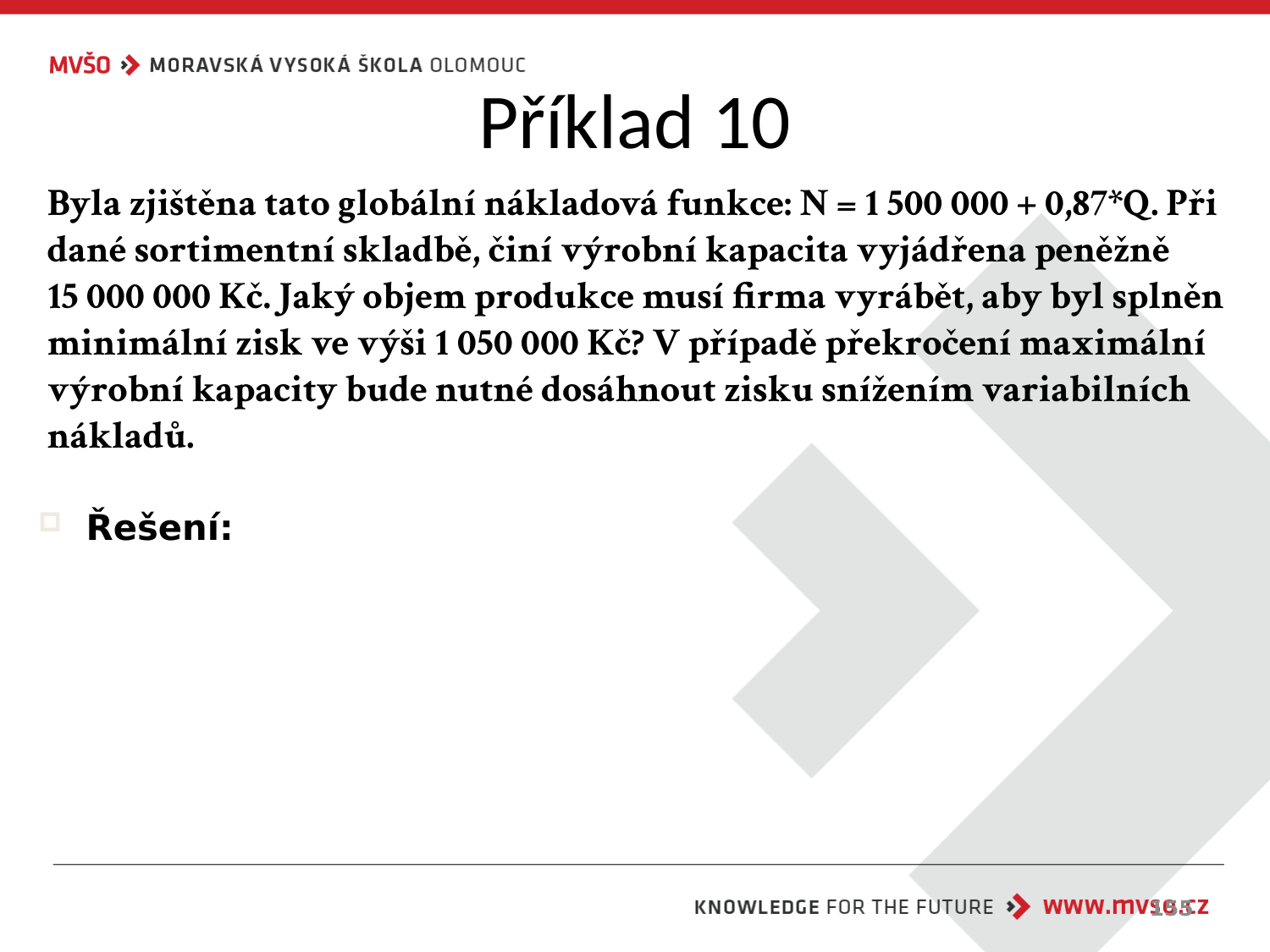

# Příklad 10
Byla zjištěna tato globální nákladová funkce: N = 1 500 000 + 0,87*Q. Při dané sortimentní skladbě, činí výrobní kapacita vyjádřena peněžně 15 000 000 Kč. Jaký objem produkce musí firma vyrábět, aby byl splněn minimální zisk ve výši 1 050 000 Kč? V případě překročení maximální výrobní kapacity bude nutné dosáhnout zisku snížením variabilních nákladů.
Řešení:
155